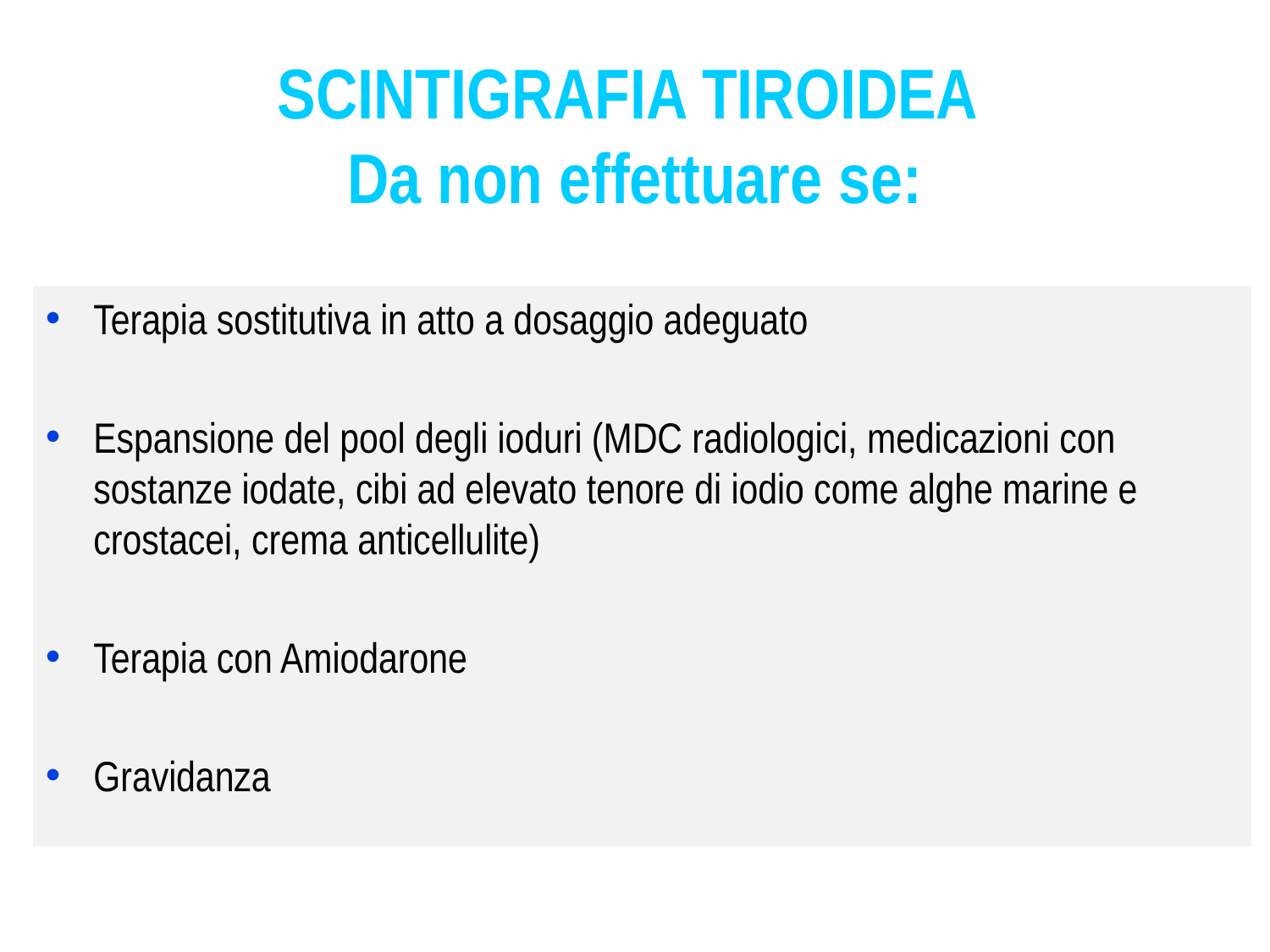

# SCINTIGRAFIA TIROIDEA Da non effettuare se:
Terapia sostitutiva in atto a dosaggio adeguato

Espansione del pool degli ioduri (MDC radiologici, medicazioni con sostanze iodate, cibi ad elevato tenore di iodio come alghe marine e crostacei, crema anticellulite)

Terapia con Amiodarone

Gravidanza